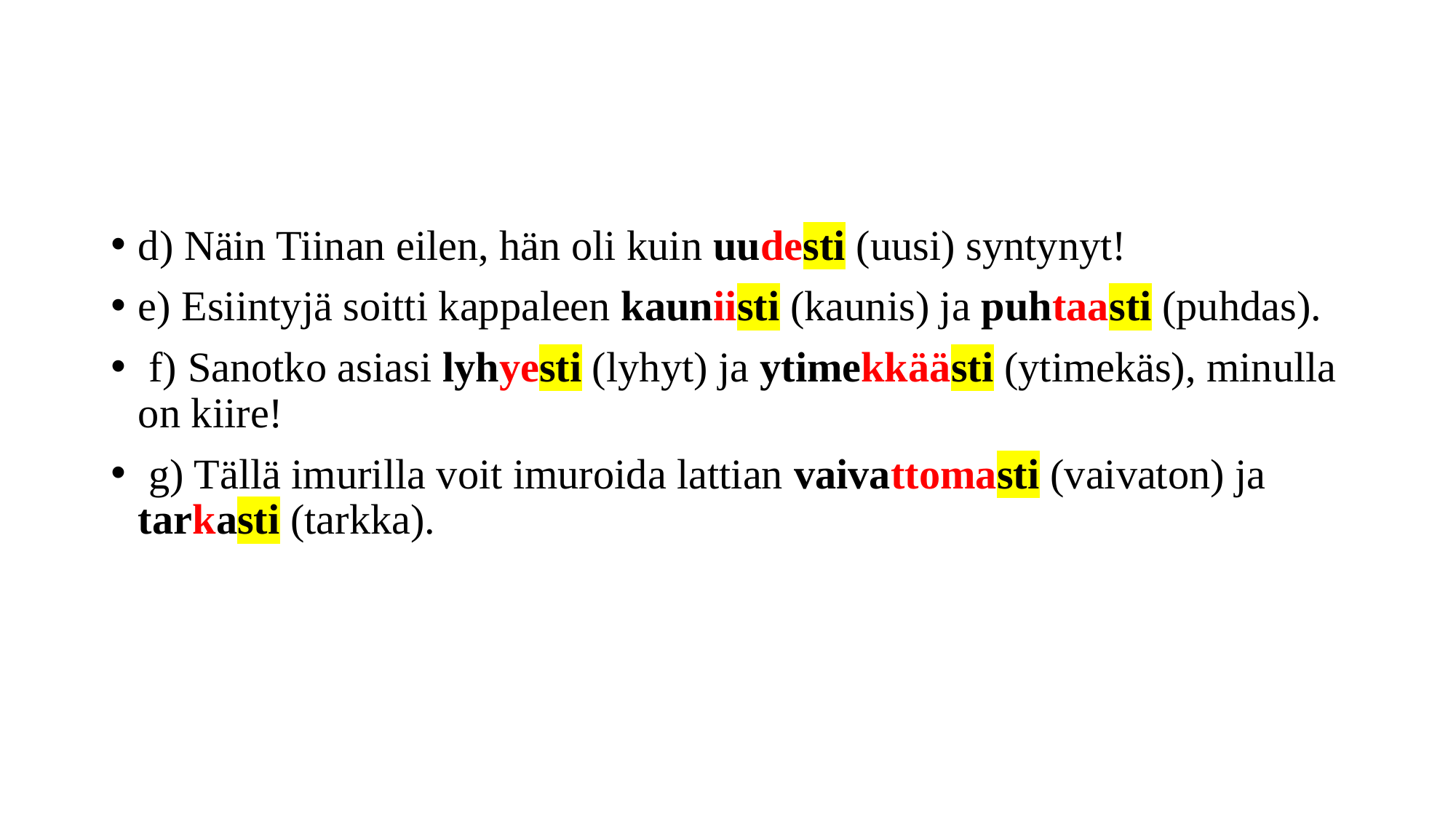

#
d) Näin Tiinan eilen, hän oli kuin uudesti (uusi) syntynyt!
e) Esiintyjä soitti kappaleen kauniisti (kaunis) ja puhtaasti (puhdas).
 f) Sanotko asiasi lyhyesti (lyhyt) ja ytimekkäästi (ytimekäs), minulla on kiire!
 g) Tällä imurilla voit imuroida lattian vaivattomasti (vaivaton) ja tarkasti (tarkka).